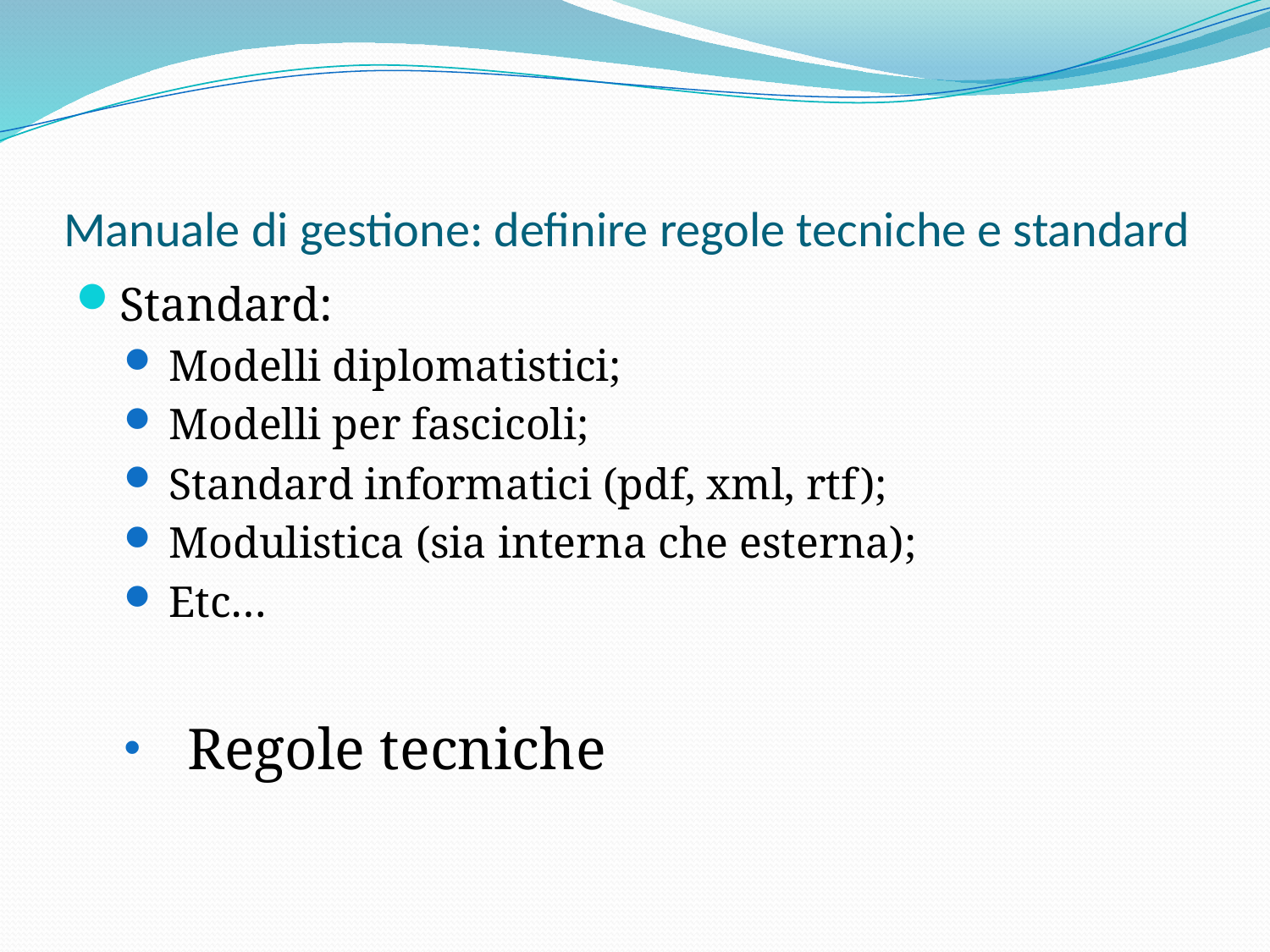

# Manuale di gestione: definire regole tecniche e standard
Standard:
Modelli diplomatistici;
Modelli per fascicoli;
Standard informatici (pdf, xml, rtf);
Modulistica (sia interna che esterna);
Etc…

Regole tecniche